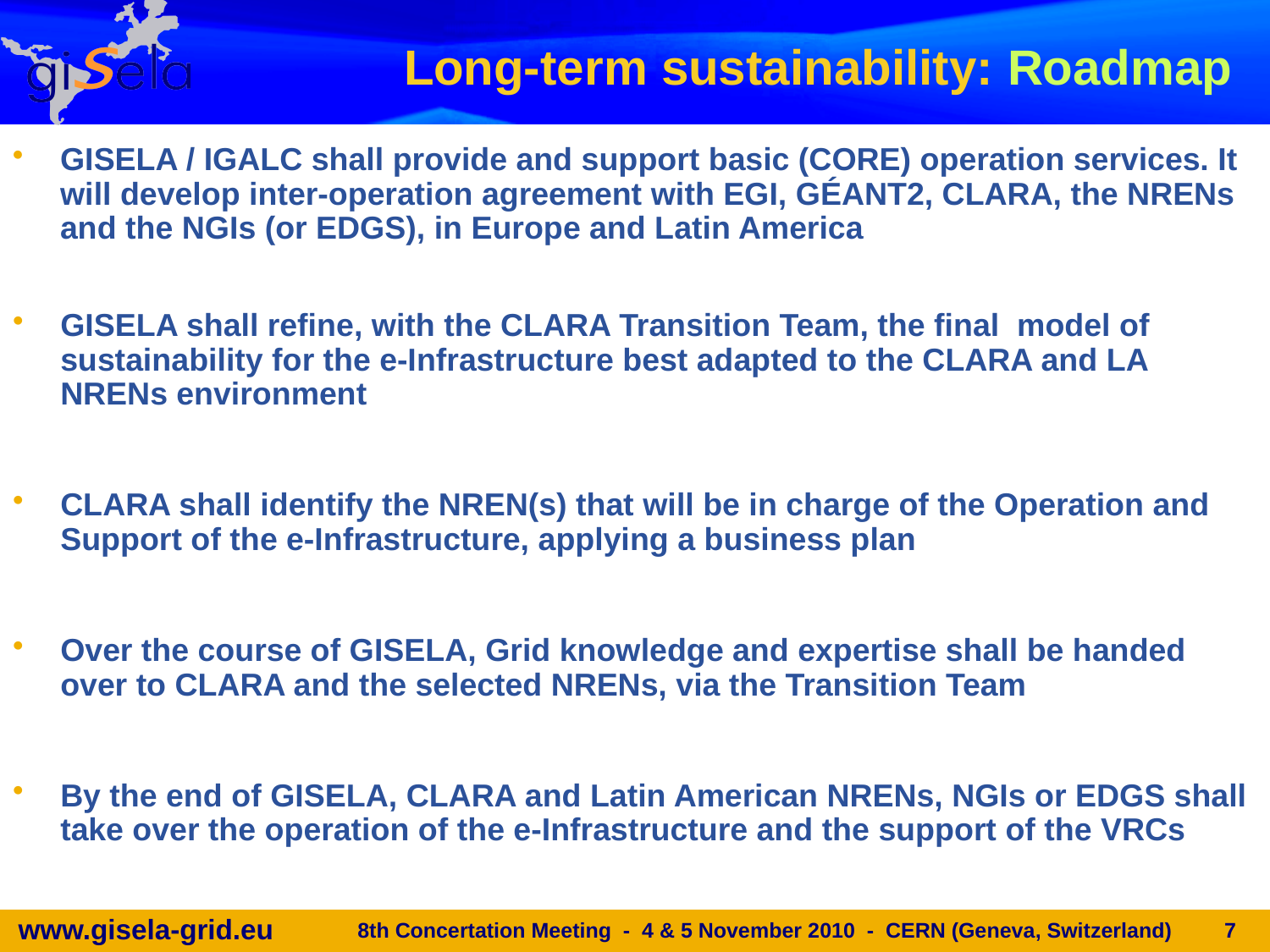

# Long-term sustainability: Roadmap
GISELA / IGALC shall provide and support basic (CORE) operation services. It will develop inter-operation agreement with EGI, GÉANT2, CLARA, the NRENs and the NGIs (or EDGS), in Europe and Latin America
GISELA shall refine, with the CLARA Transition Team, the final  model of sustainability for the e-Infrastructure best adapted to the CLARA and LA NRENs environment
CLARA shall identify the NREN(s) that will be in charge of the Operation and Support of the e-Infrastructure, applying a business plan
Over the course of GISELA, Grid knowledge and expertise shall be handed over to CLARA and the selected NRENs, via the Transition Team
By the end of GISELA, CLARA and Latin American NRENs, NGIs or EDGS shall take over the operation of the e-Infrastructure and the support of the VRCs
8th Concertation Meeting  -  4 & 5 November 2010  -  CERN (Geneva, Switzerland)
7